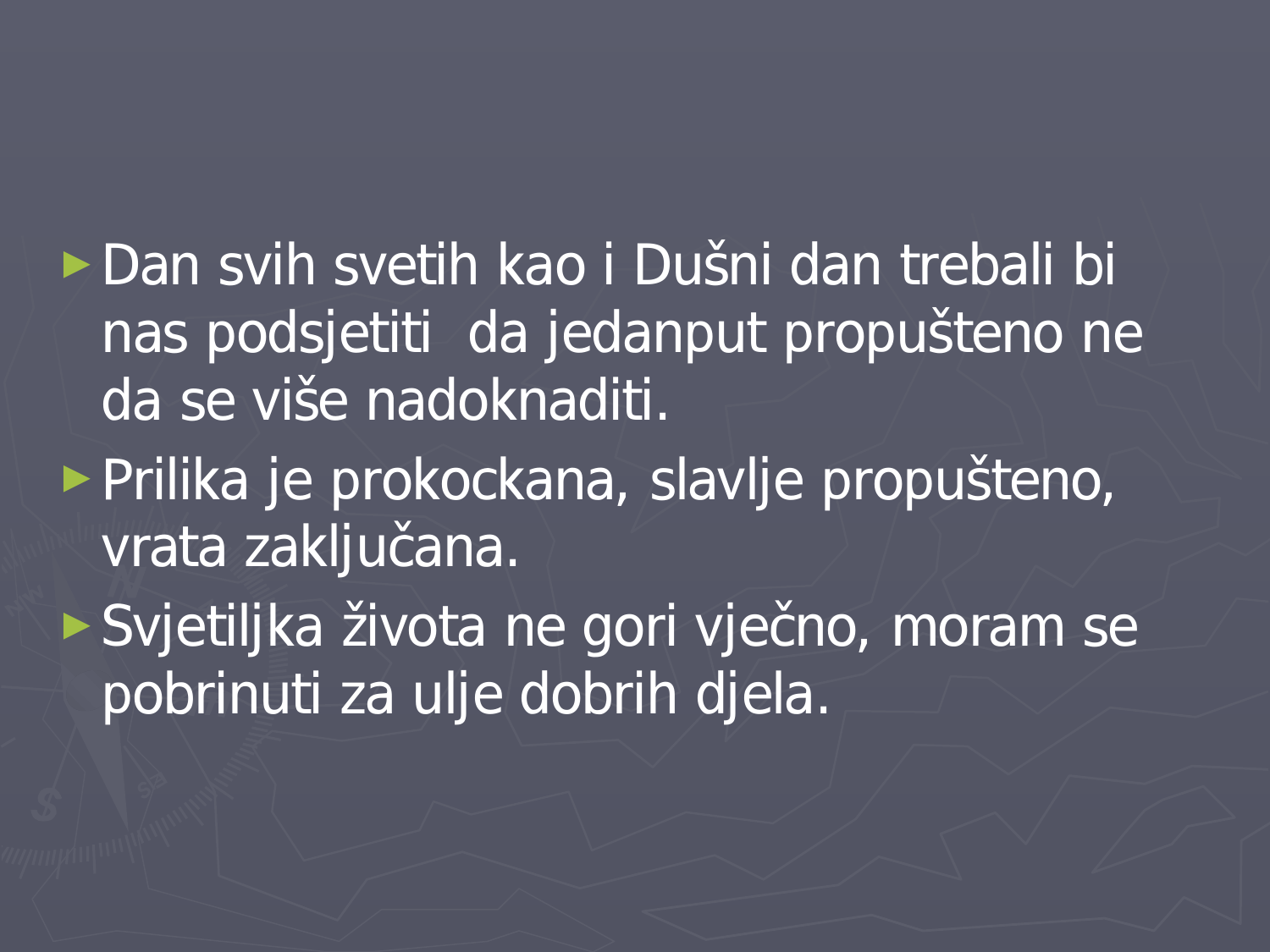

#
Dan svih svetih kao i Dušni dan trebali bi nas podsjetiti  da jedanput propušteno ne da se više nadoknaditi.
Prilika je prokockana, slavlje propušteno, vrata zaključana.
Svjetiljka života ne gori vječno, moram se pobrinuti za ulje dobrih djela.